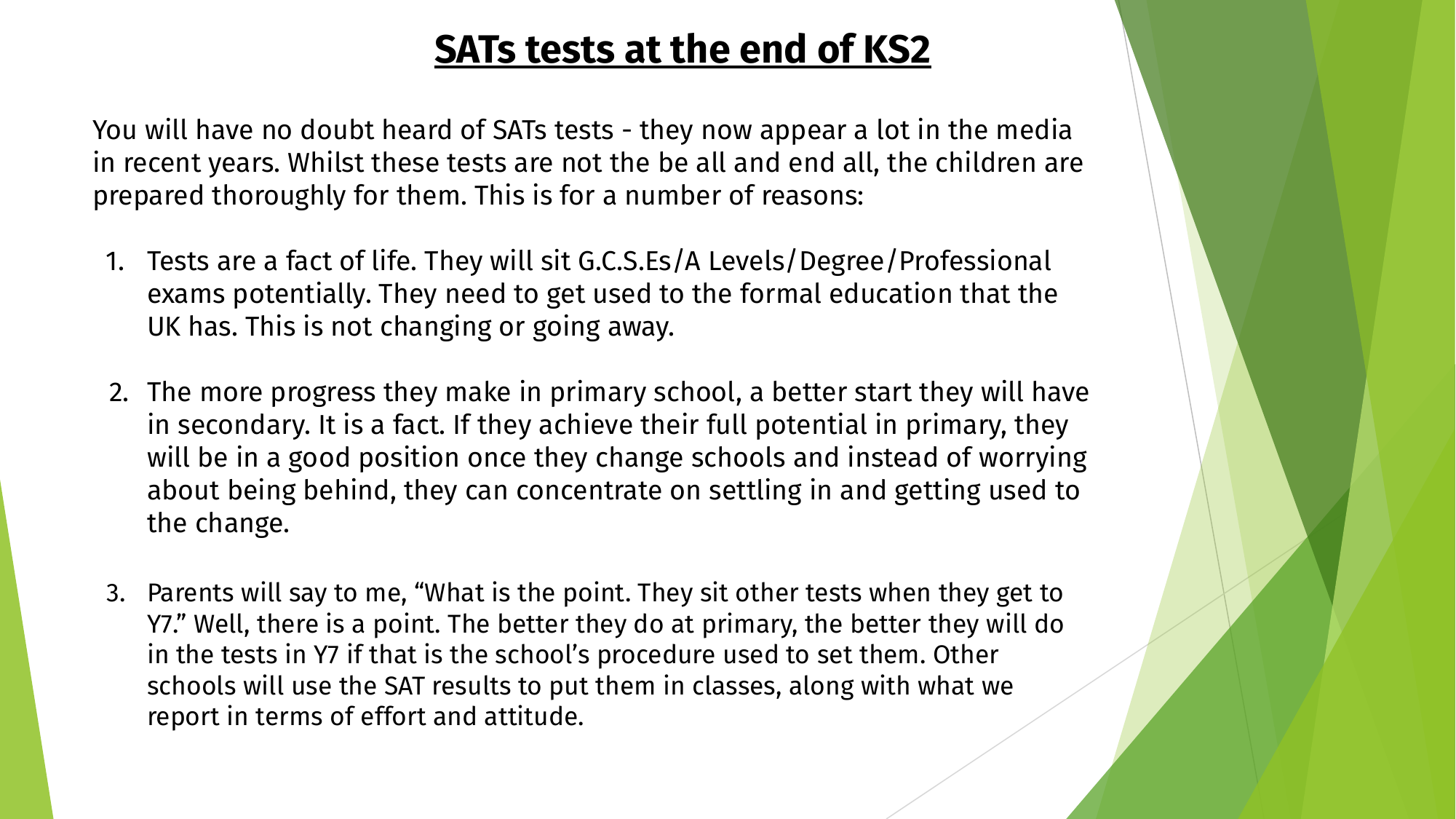

SATs tests at the end of KS2
You will have no doubt heard of SATs tests - they now appear a lot in the media in recent years. Whilst these tests are not the be all and end all, the children are prepared thoroughly for them. This is for a number of reasons:

Tests are a fact of life. They will sit G.C.S.Es/A Levels/Degree/Professional exams potentially. They need to get used to the formal education that the UK has. This is not changing or going away.

The more progress they make in primary school, a better start they will have in secondary. It is a fact. If they achieve their full potential in primary, they will be in a good position once they change schools and instead of worrying about being behind, they can concentrate on settling in and getting used to the change.

Parents will say to me, “What is the point. They sit other tests when they get to Y7.” Well, there is a point. The better they do at primary, the better they will do in the tests in Y7 if that is the school’s procedure used to set them. Other schools will use the SAT results to put them in classes, along with what we report in terms of effort and attitude.